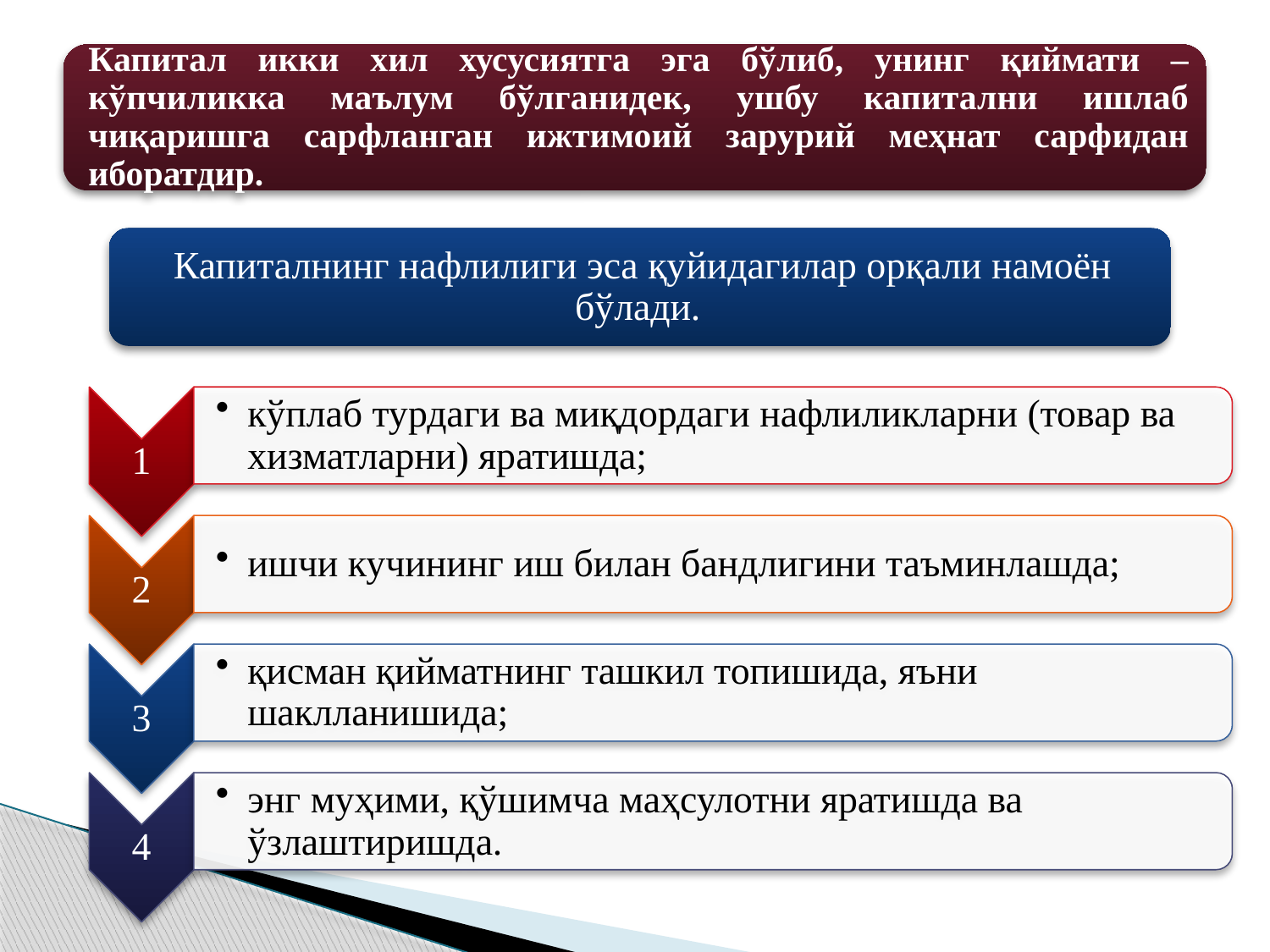

Капитал икки хил хусусиятга эга бўлиб, унинг қиймати – кўпчиликка маълум бўлганидек, ушбу капитални ишлаб чиқаришга сарфланган ижтимоий зарурий меҳнат сарфидан иборатдир.
Капиталнинг нафлилиги эса қуйидагилар орқали намоён бўлади.
1
кўплаб турдаги ва миқдордаги нафлиликларни (товар ва хизматларни) яратишда;
2
ишчи кучининг иш билан бандлигини таъминлашда;
3
қисман қийматнинг ташкил топишида, яъни шаклланишида;
4
энг муҳими, қўшимча маҳсулотни яратишда ва ўзлаштиришда.